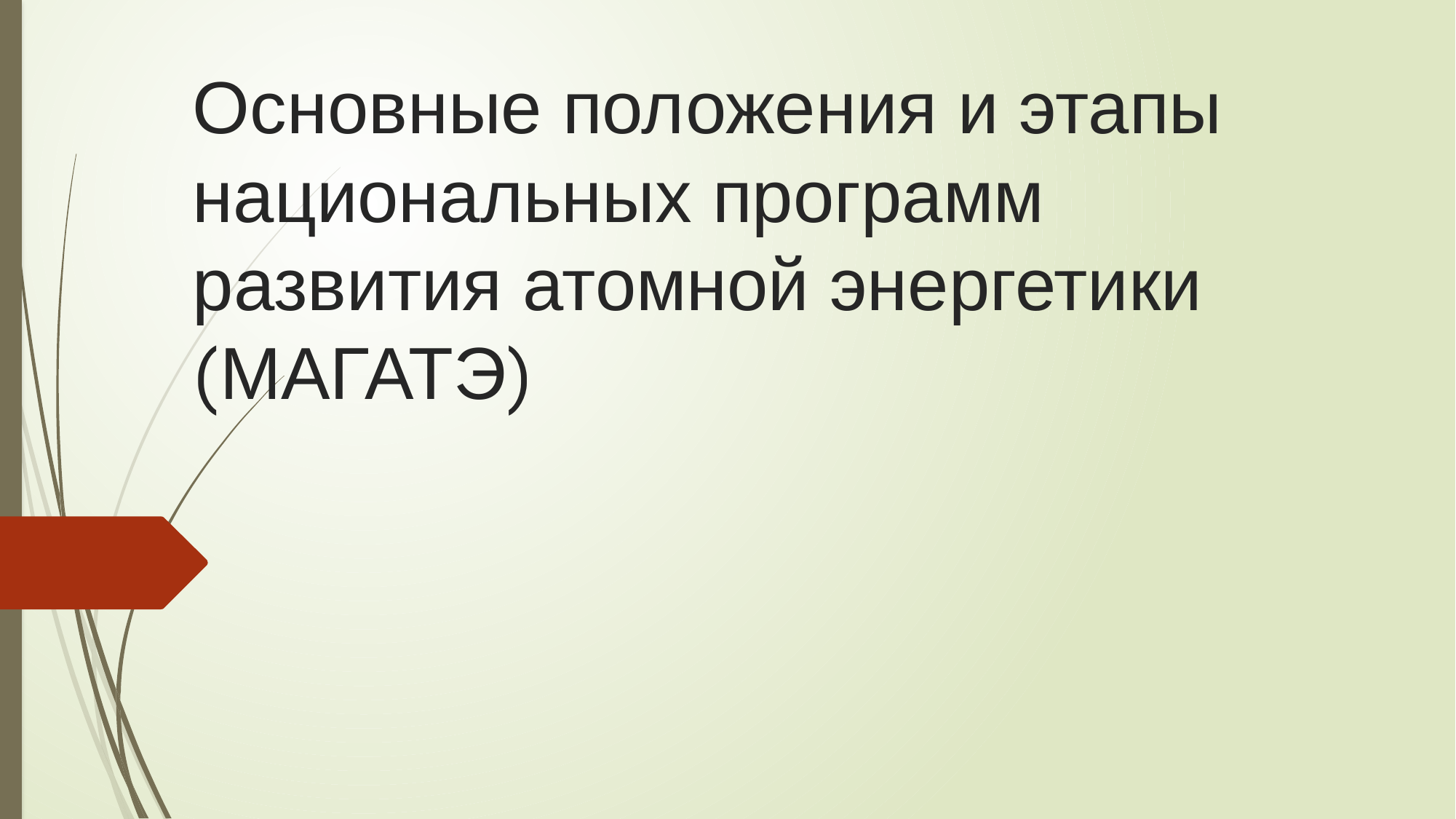

# Основные положения и этапы национальных программ развития атомной энергетики (МАГАТЭ)